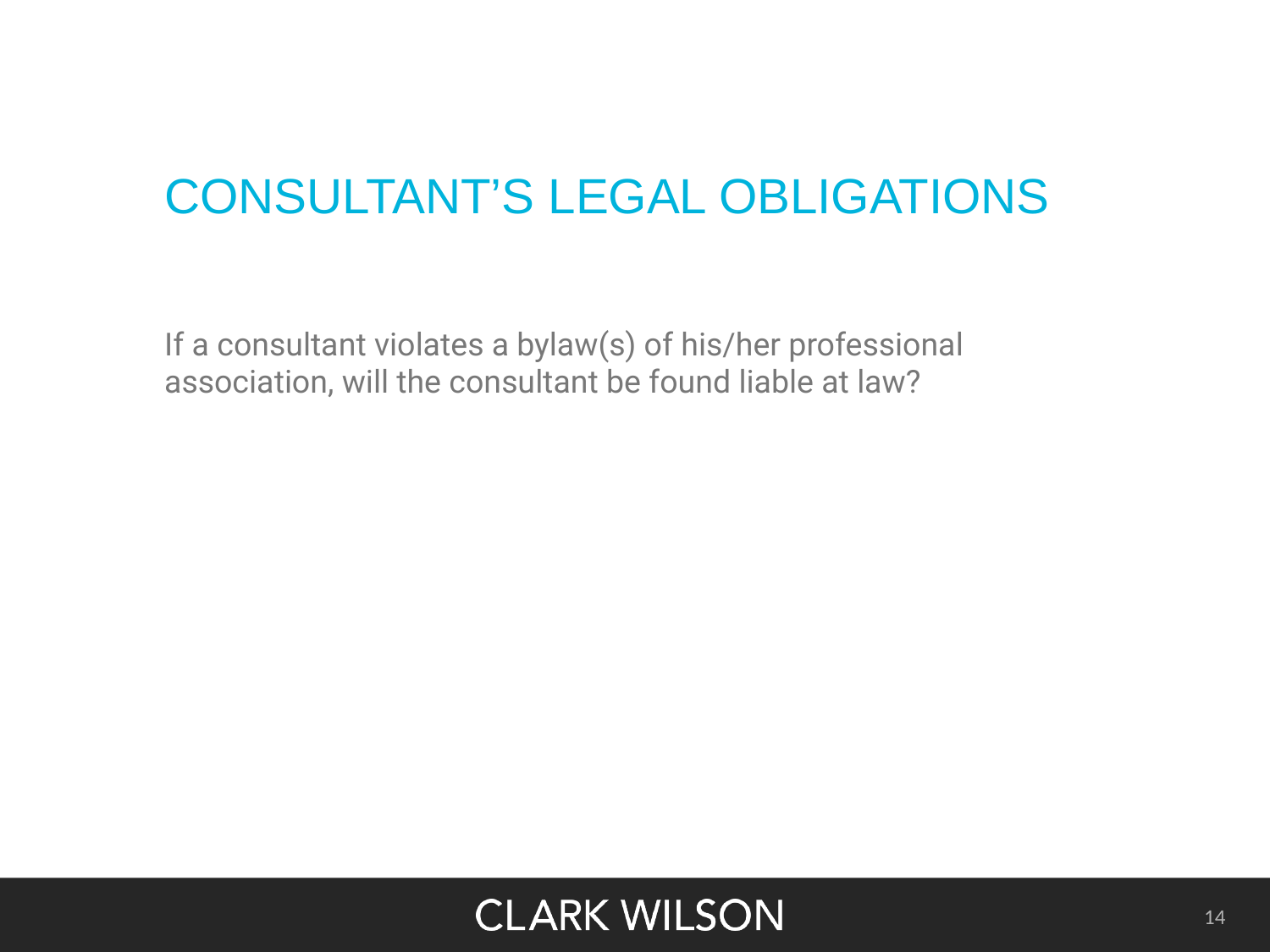

# CONSULTANT’S LEGAL OBLIGATIONS
If a consultant violates a bylaw(s) of his/her professional association, will the consultant be found liable at law?
14